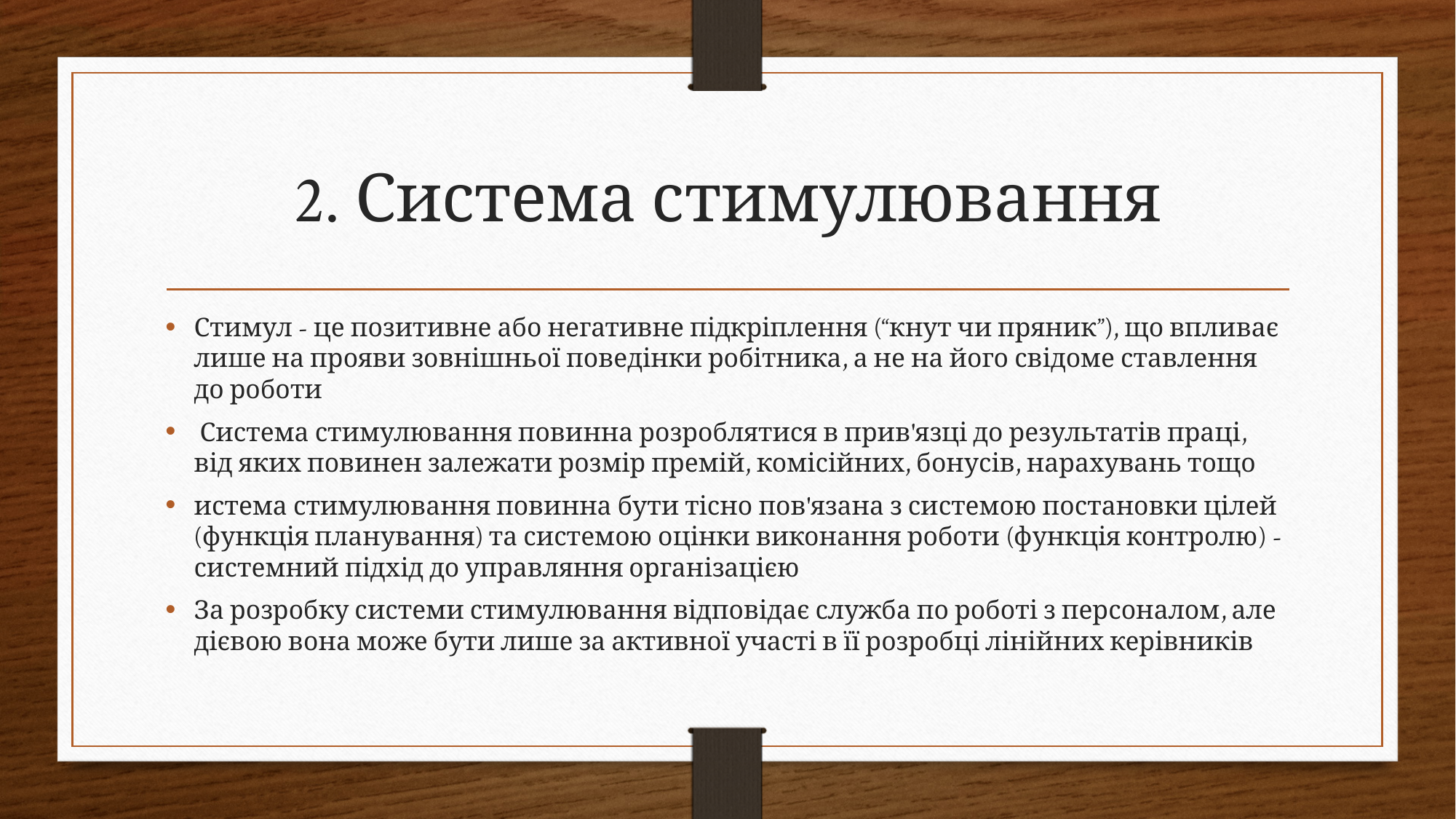

# 2. Система стимулювання
Стимул - це позитивне або негативне підкріплення (“кнут чи пряник”), що впливає лише на прояви зовнішньої поведінки робітника, а не на його свідоме ставлення до роботи
 Система стимулювання повинна розроблятися в прив'язці до результатів праці, від яких повинен залежати розмір премій, комісійних, бонусів, нарахувань тощо
истема стимулювання повинна бути тісно пов'язана з системою постановки цілей (функція планування) та системою оцінки виконання роботи (функція контролю) - системний підхід до управляння організацією
За розробку системи стимулювання відповідає служба по роботі з персоналом, але дієвою вона може бути лише за активної участі в її розробці лінійних керівників